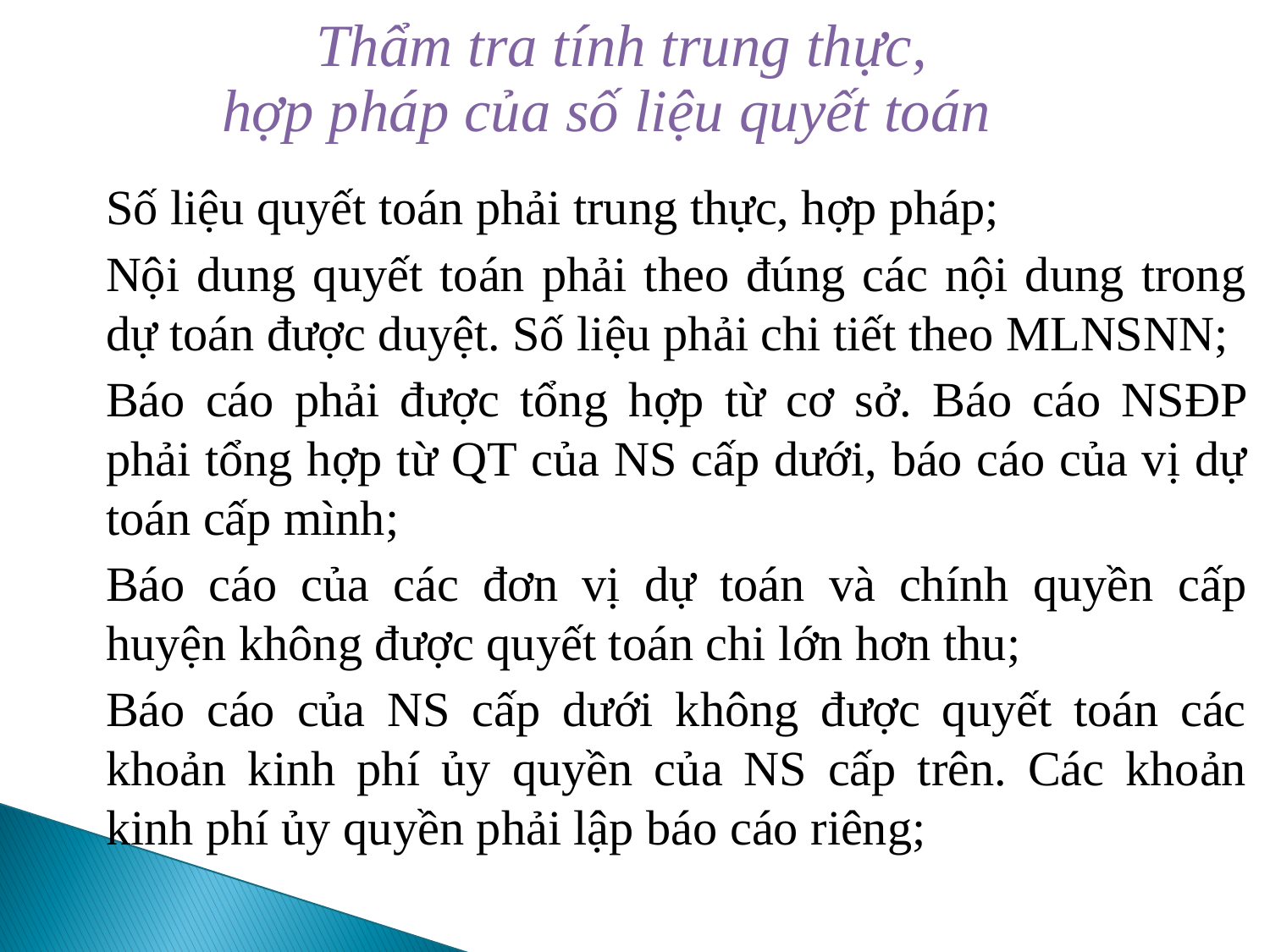

# Thẩm tra tính trung thực, hợp pháp của số liệu quyết toán
Số liệu quyết toán phải trung thực, hợp pháp;
Nội dung quyết toán phải theo đúng các nội dung trong dự toán được duyệt. Số liệu phải chi tiết theo MLNSNN;
Báo cáo phải được tổng hợp từ cơ sở. Báo cáo NSĐP phải tổng hợp từ QT của NS cấp dưới, báo cáo của vị dự toán cấp mình;
Báo cáo của các đơn vị dự toán và chính quyền cấp huyện không được quyết toán chi lớn hơn thu;
Báo cáo của NS cấp dưới không được quyết toán các khoản kinh phí ủy quyền của NS cấp trên. Các khoản kinh phí ủy quyền phải lập báo cáo riêng;